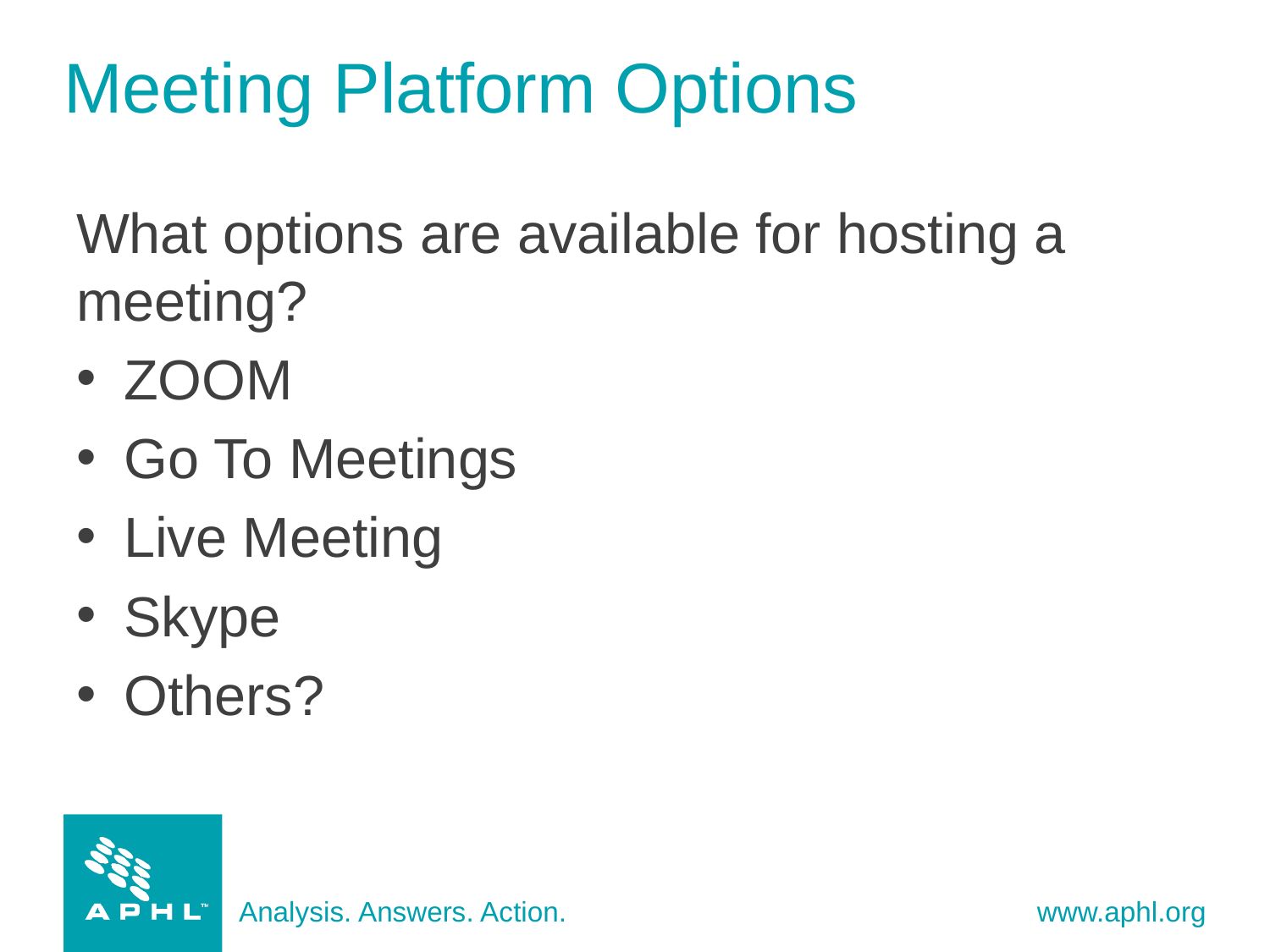

# Meeting Platform Options
What options are available for hosting a meeting?
ZOOM
Go To Meetings
Live Meeting
Skype
Others?